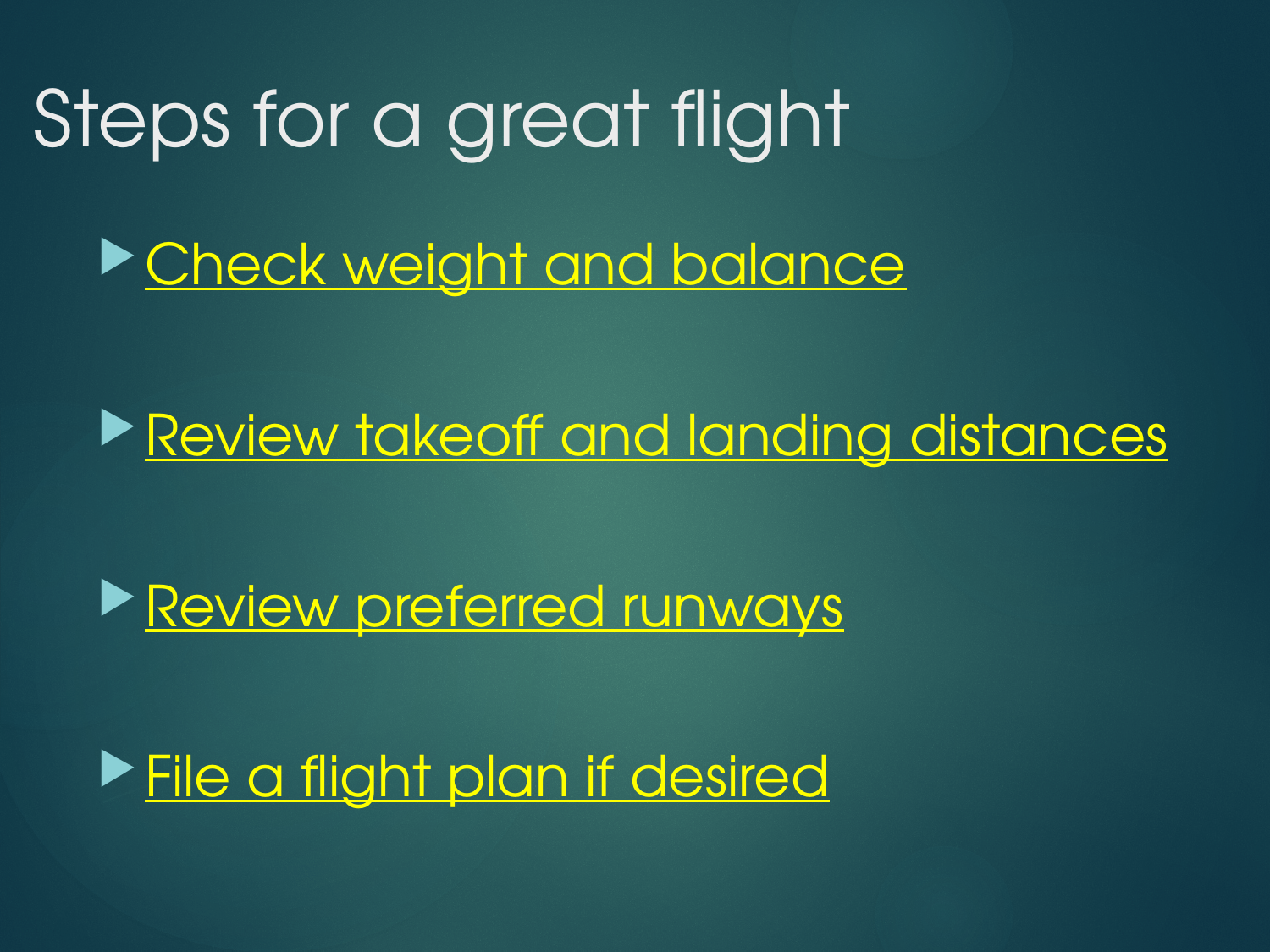

# Steps for a great flight
Check weight and balance

Review takeoff and landing distances

Review preferred runways

File a flight plan if desired